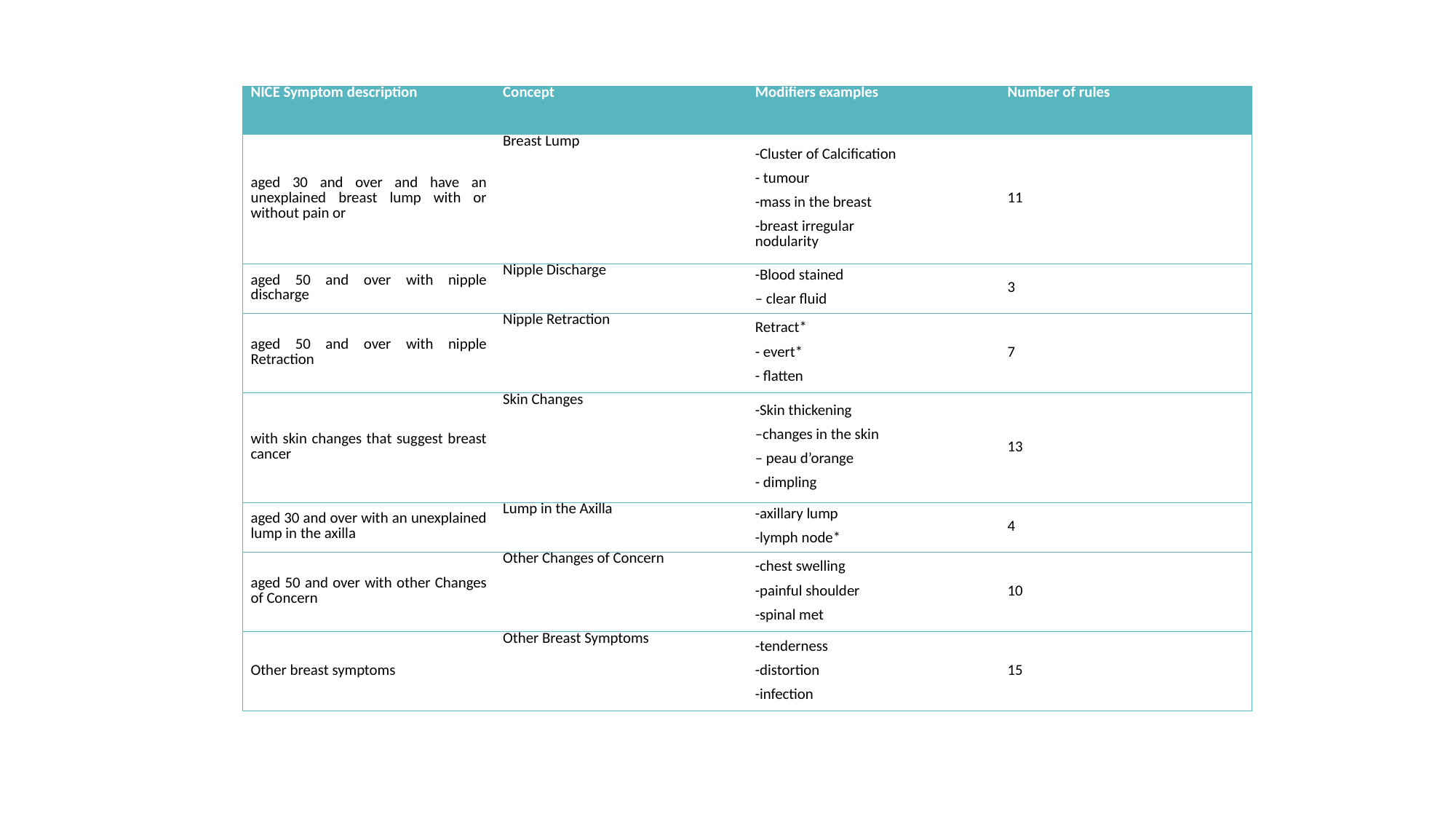

| NICE Symptom description | Concept | Modifiers examples | Number of rules |
| --- | --- | --- | --- |
| aged 30 and over and have an unexplained breast lump with or without pain or | Breast Lump | -Cluster of Calcification - tumour -mass in the breast -breast irregular nodularity | 11 |
| aged 50 and over with nipple discharge | Nipple Discharge | -Blood stained – clear fluid | 3 |
| aged 50 and over with nipple Retraction | Nipple Retraction | Retract\* - evert\* - flatten | 7 |
| with skin changes that suggest breast cancer | Skin Changes | -Skin thickening –changes in the skin – peau d’orange - dimpling | 13 |
| aged 30 and over with an unexplained lump in the axilla | Lump in the Axilla | -axillary lump -lymph node\* | 4 |
| aged 50 and over with other Changes of Concern | Other Changes of Concern | -chest swelling -painful shoulder -spinal met | 10 |
| Other breast symptoms | Other Breast Symptoms | -tenderness -distortion -infection | 15 |